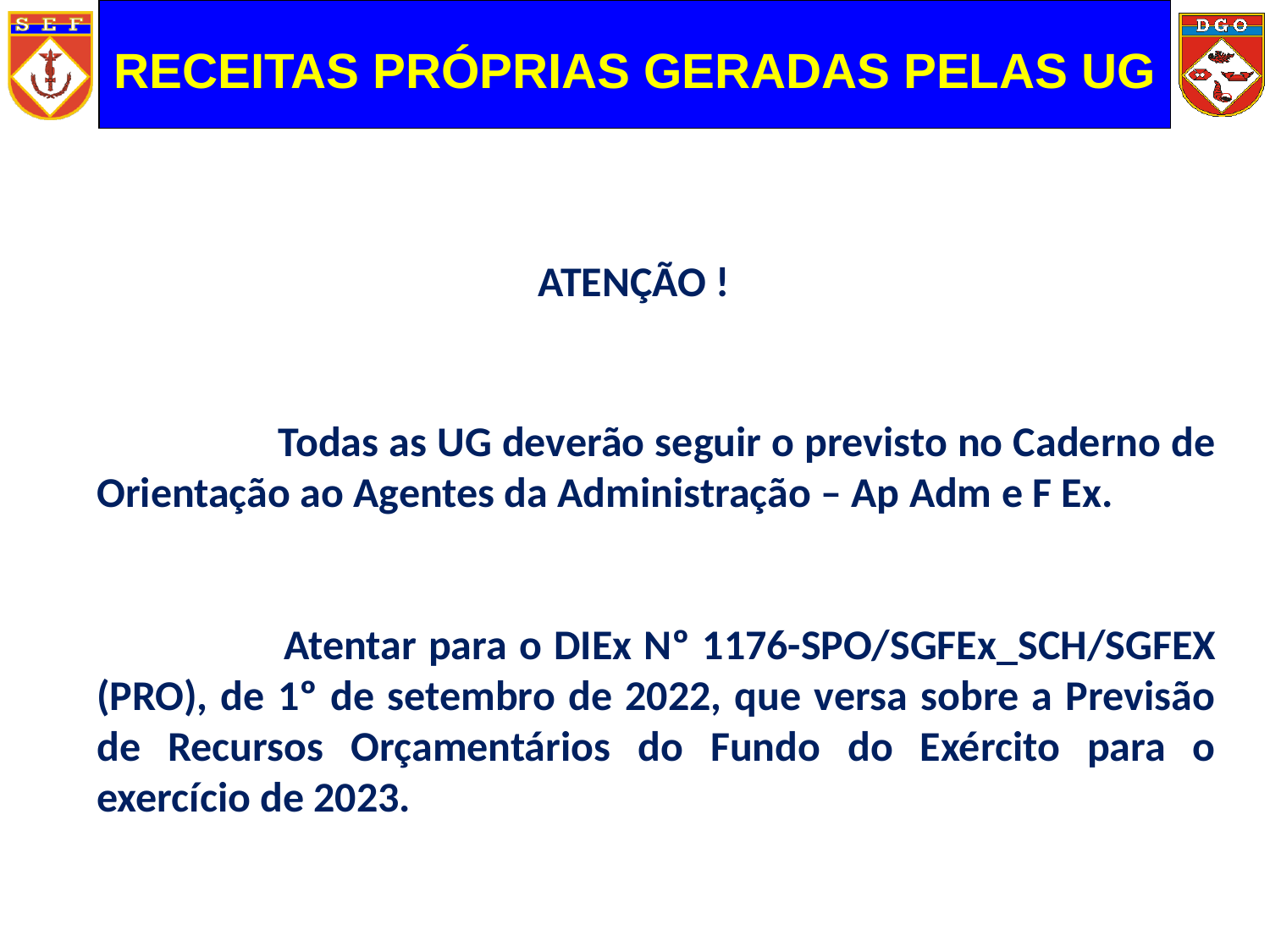

RECEITAS PRÓPRIAS GERADAS PELAS UG

ATENÇÃO !

          Todas as UG deverão seguir o previsto no Caderno de Orientação ao Agentes da Administração – Ap Adm e F Ex.

         Atentar para o DIEx Nº 1176-SPO/SGFEx_SCH/SGFEX (PRO), de 1º de setembro de 2022, que versa sobre a Previsão de Recursos Orçamentários do Fundo do Exército para o exercício de 2023.